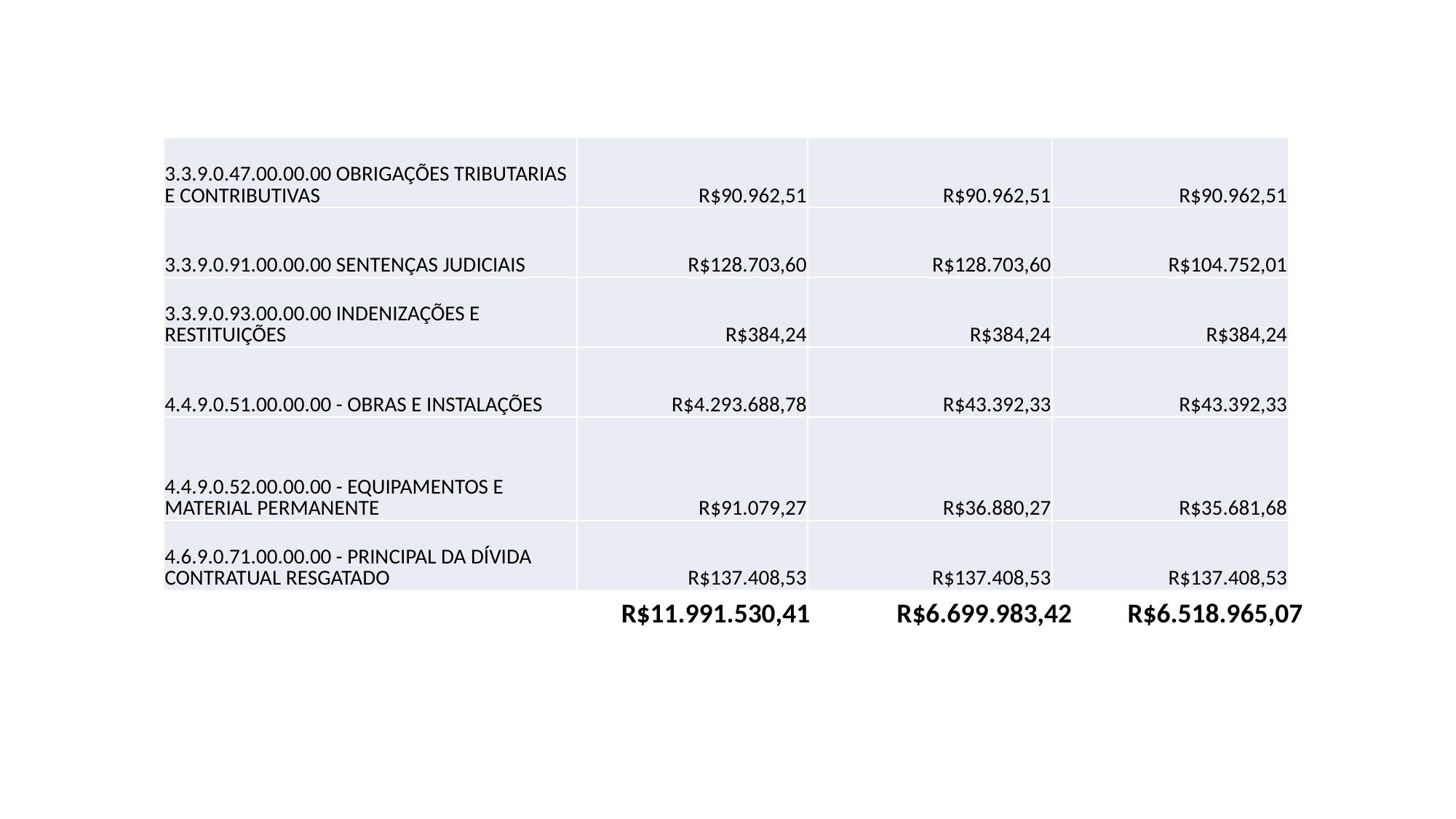

| 3.3.9.0.47.00.00.00 OBRIGAÇÕES TRIBUTARIAS E CONTRIBUTIVAS | R$90.962,51 | R$90.962,51 | R$90.962,51 |
| --- | --- | --- | --- |
| 3.3.9.0.91.00.00.00 SENTENÇAS JUDICIAIS | R$128.703,60 | R$128.703,60 | R$104.752,01 |
| 3.3.9.0.93.00.00.00 INDENIZAÇÕES E RESTITUIÇÕES | R$384,24 | R$384,24 | R$384,24 |
| 4.4.9.0.51.00.00.00 - OBRAS E INSTALAÇÕES | R$4.293.688,78 | R$43.392,33 | R$43.392,33 |
| 4.4.9.0.52.00.00.00 - EQUIPAMENTOS E MATERIAL PERMANENTE | R$91.079,27 | R$36.880,27 | R$35.681,68 |
| 4.6.9.0.71.00.00.00 - PRINCIPAL DA DÍVIDA CONTRATUAL RESGATADO | R$137.408,53 | R$137.408,53 | R$137.408,53 |
R$11.991.530,41              R$6.699.983,42         R$6.518.965,07